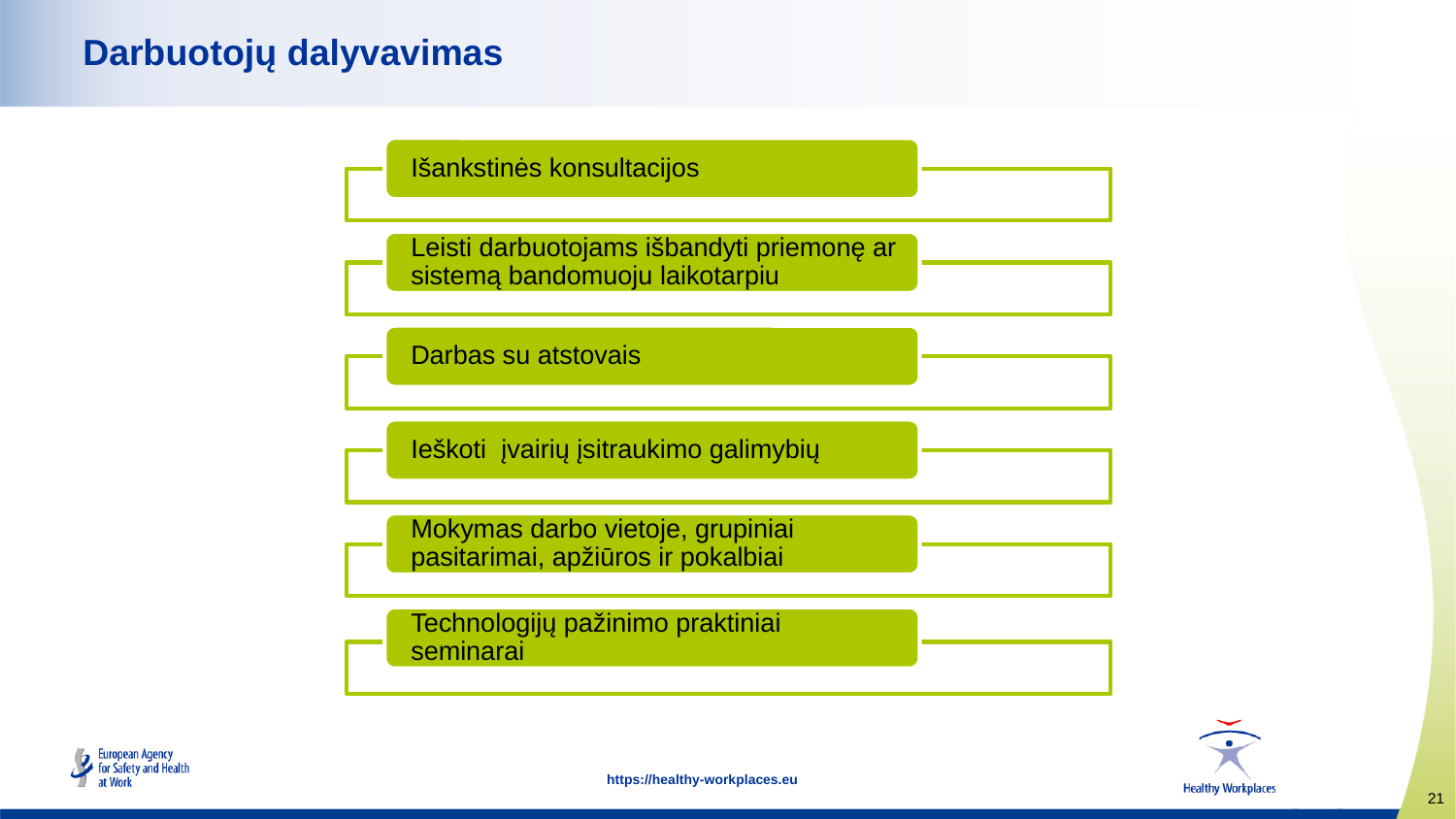

# Darbuotojų dalyvavimas
Išankstinės konsultacijos
Leisti darbuotojams išbandyti priemonę ar sistemą bandomuoju laikotarpiu
Darbas su atstovais
Ieškoti  įvairių įsitraukimo galimybių
Mokymas darbo vietoje, grupiniai pasitarimai, apžiūros ir pokalbiai
Technologijų pažinimo praktiniai seminarai